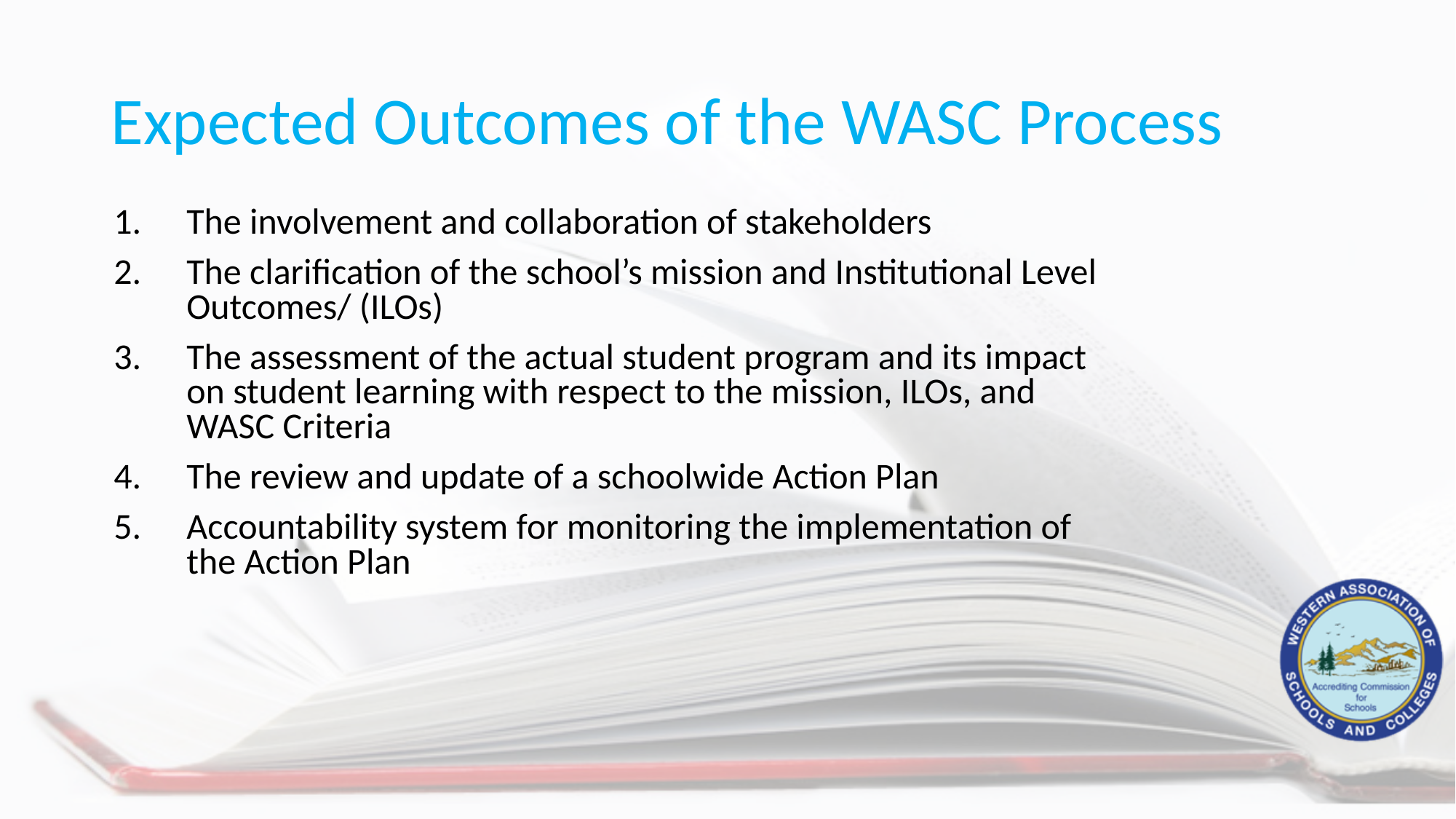

# Expected Outcomes of the WASC Process
The involvement and collaboration of stakeholders
The clarification of the school’s mission and Institutional Level Outcomes/ (ILOs)
The assessment of the actual student program and its impact on student learning with respect to the mission, ILOs, and WASC Criteria
The review and update of a schoolwide Action Plan
Accountability system for monitoring the implementation of the Action Plan